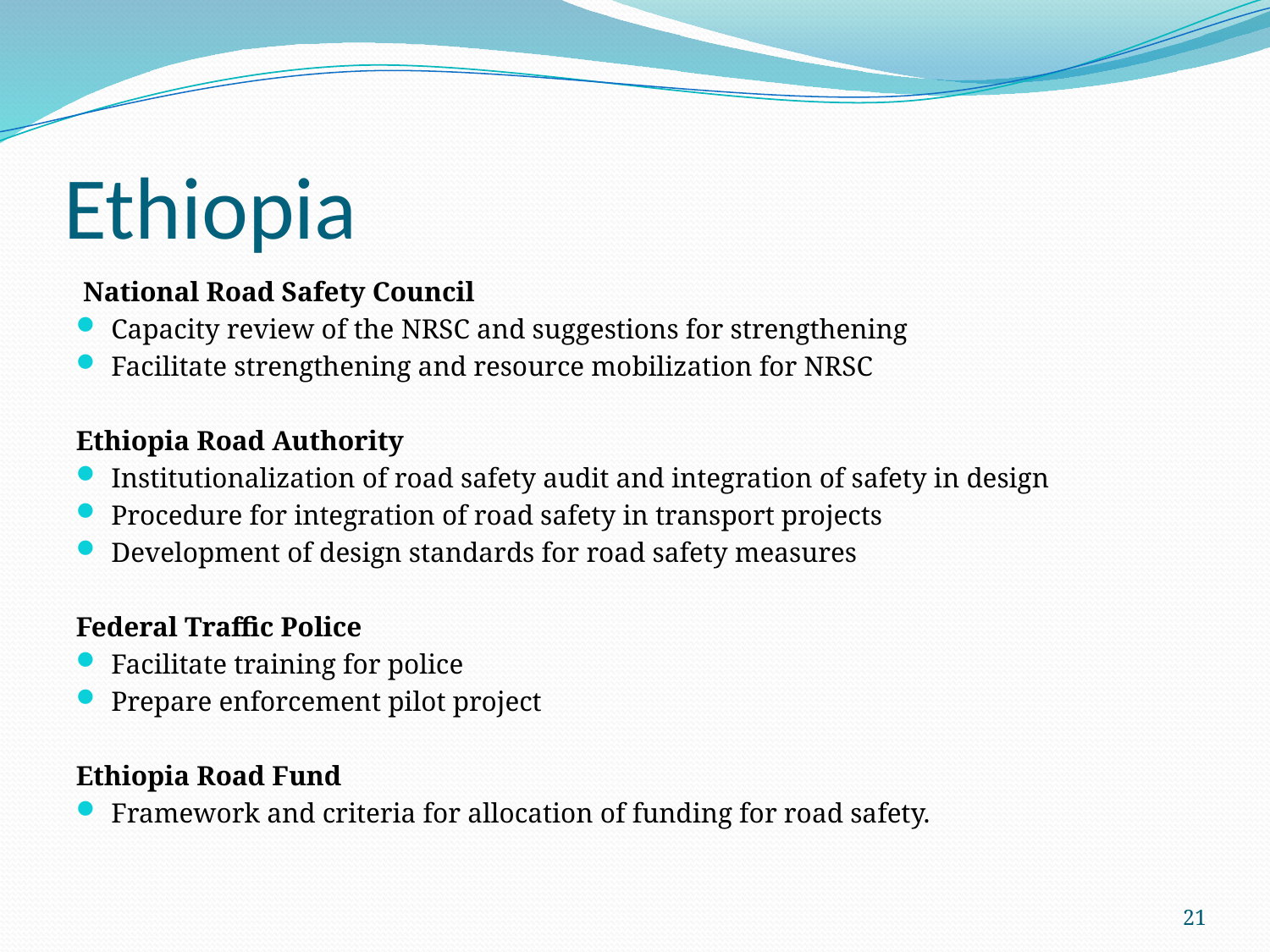

# Ethiopia
 National Road Safety Council
Capacity review of the NRSC and suggestions for strengthening
Facilitate strengthening and resource mobilization for NRSC

Ethiopia Road Authority
Institutionalization of road safety audit and integration of safety in design
Procedure for integration of road safety in transport projects
Development of design standards for road safety measures

Federal Traffic Police
Facilitate training for police
Prepare enforcement pilot project

Ethiopia Road Fund
Framework and criteria for allocation of funding for road safety.

21